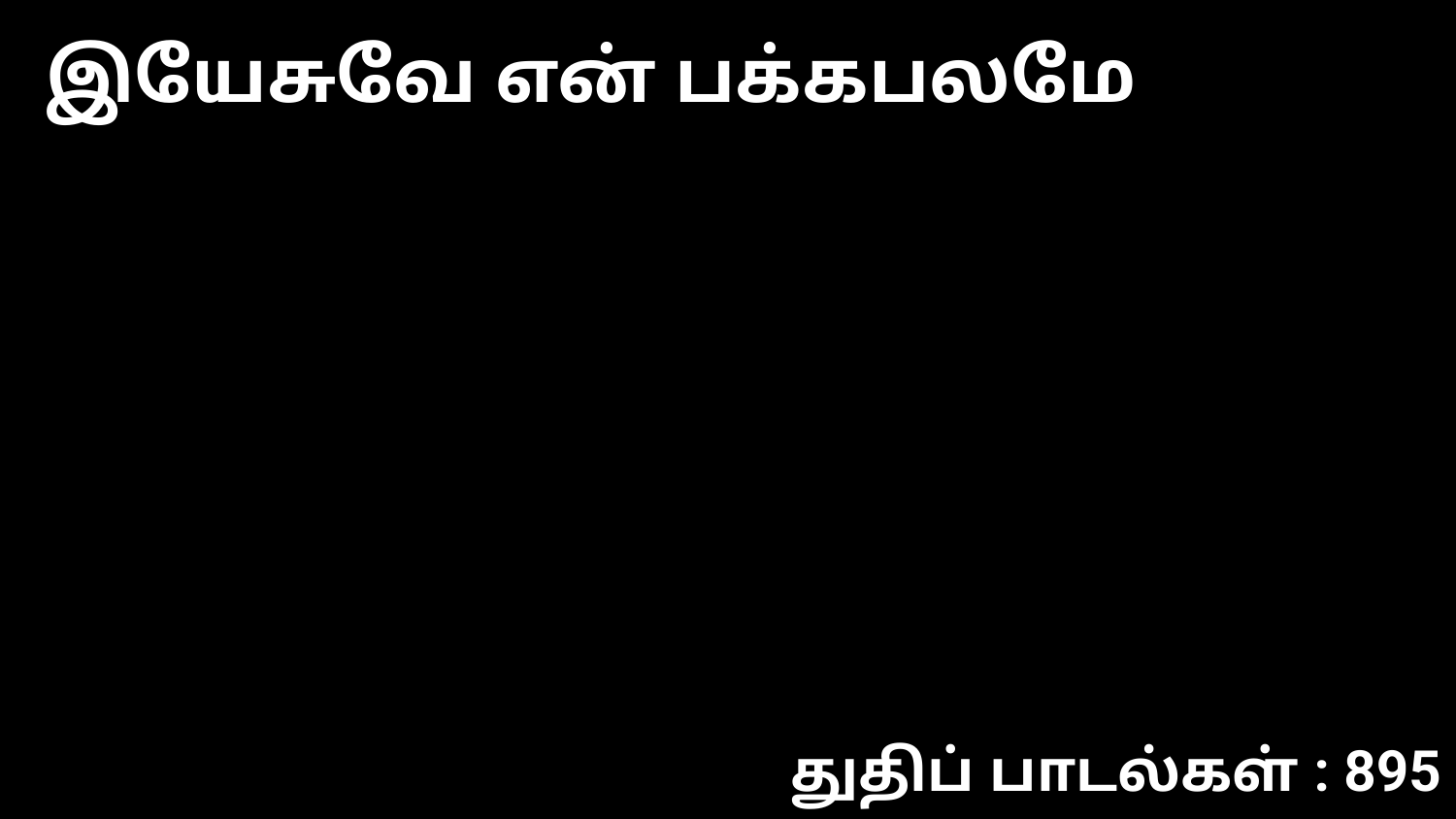

இயேசுவே என் பக்கபலமே
துதிப் பாடல்கள் : 895